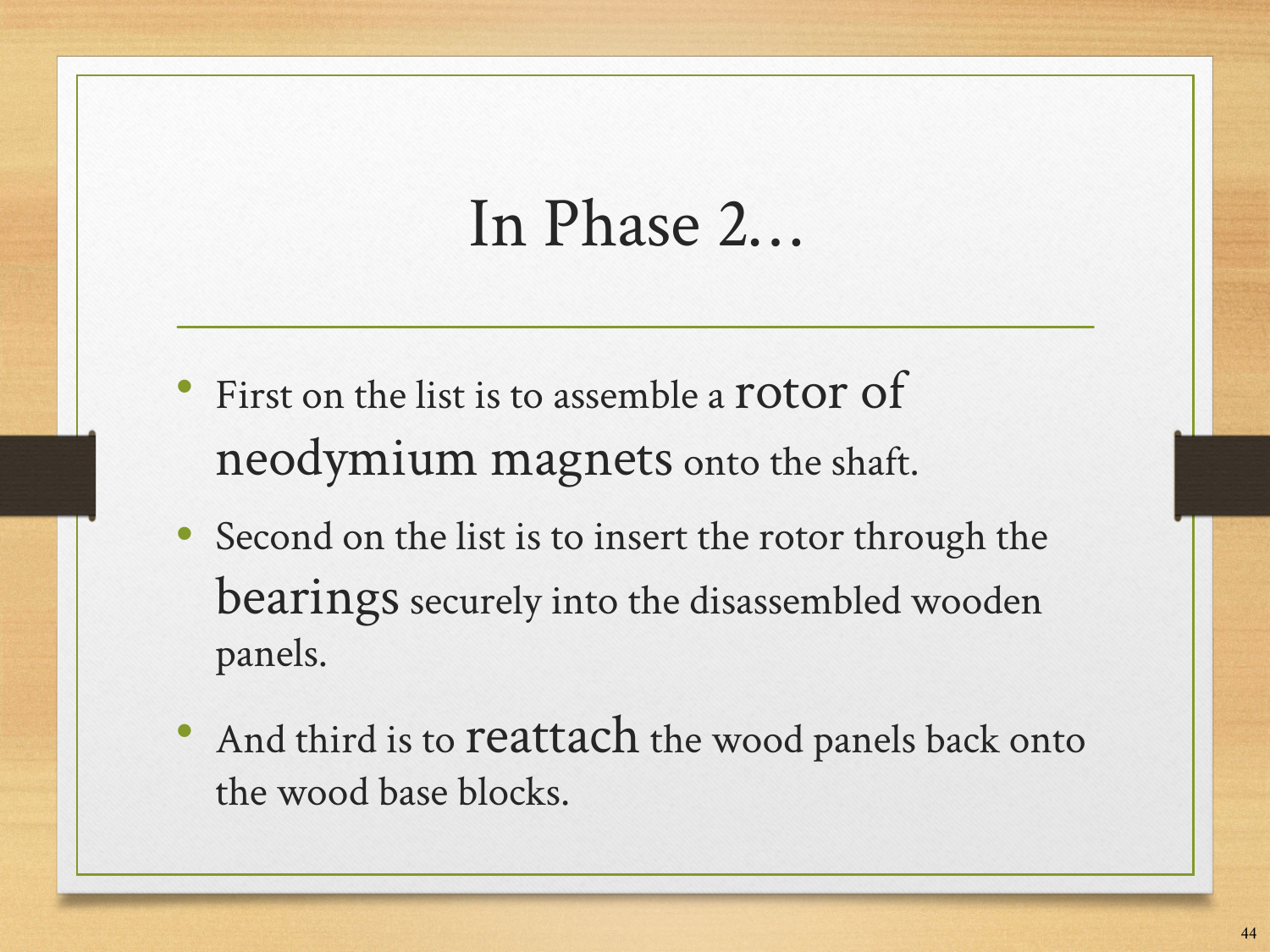

# In Phase 2…
First on the list is to assemble a rotor of neodymium magnets onto the shaft.
Second on the list is to insert the rotor through the bearings securely into the disassembled wooden panels.
And third is to reattach the wood panels back onto the wood base blocks.
44